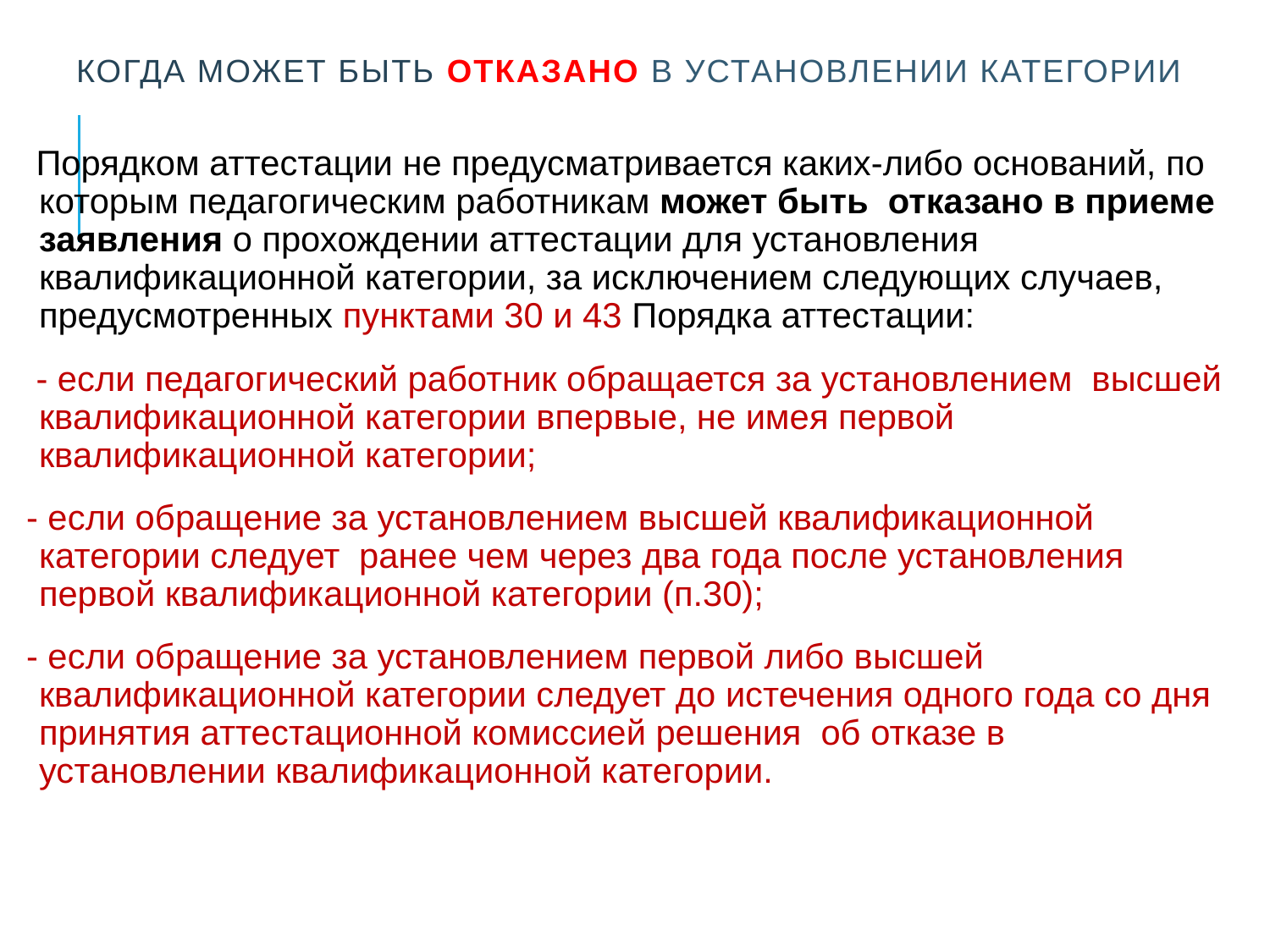

# КОГДА МОЖЕТ БЫТЬ ОТКАЗАНО В УСТАНОВЛЕНИИ КАТЕГОРИИ
 Порядком аттестации не предусматривается каких-либо оснований, по которым педагогическим работникам может быть  отказано в приеме заявления о прохождении аттестации для установления квалификационной категории, за исключением следующих случаев, предусмотренных пунктами 30 и 43 Порядка аттестации:
 - если педагогический работник обращается за установлением  высшей квалификационной категории впервые, не имея первой квалификационной категории;
- если обращение за установлением высшей квалификационной категории следует  ранее чем через два года после установления первой квалификационной категории (п.30);
- если обращение за установлением первой либо высшей квалификационной категории следует до истечения одного года со дня принятия аттестационной комиссией решения  об отказе в  установлении квалификационной категории.